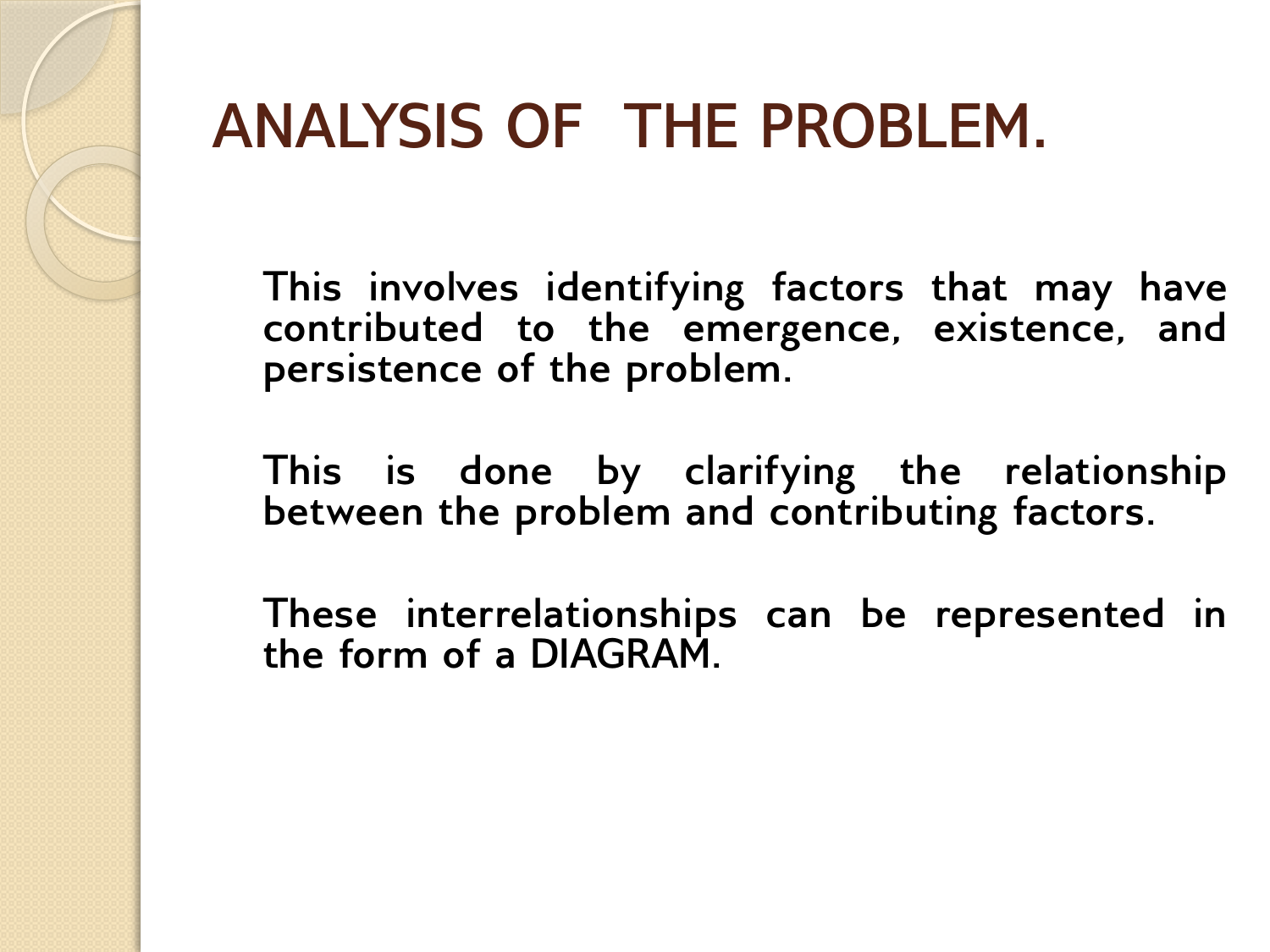

# ANALYSIS OF  THE PROBLEM.

	This involves identifying factors that may have contributed to the emergence, existence, and persistence of the problem.

	This is done by clarifying the relationship between the problem and contributing factors.

	These interrelationships can be represented in the form of a DIAGRAM.